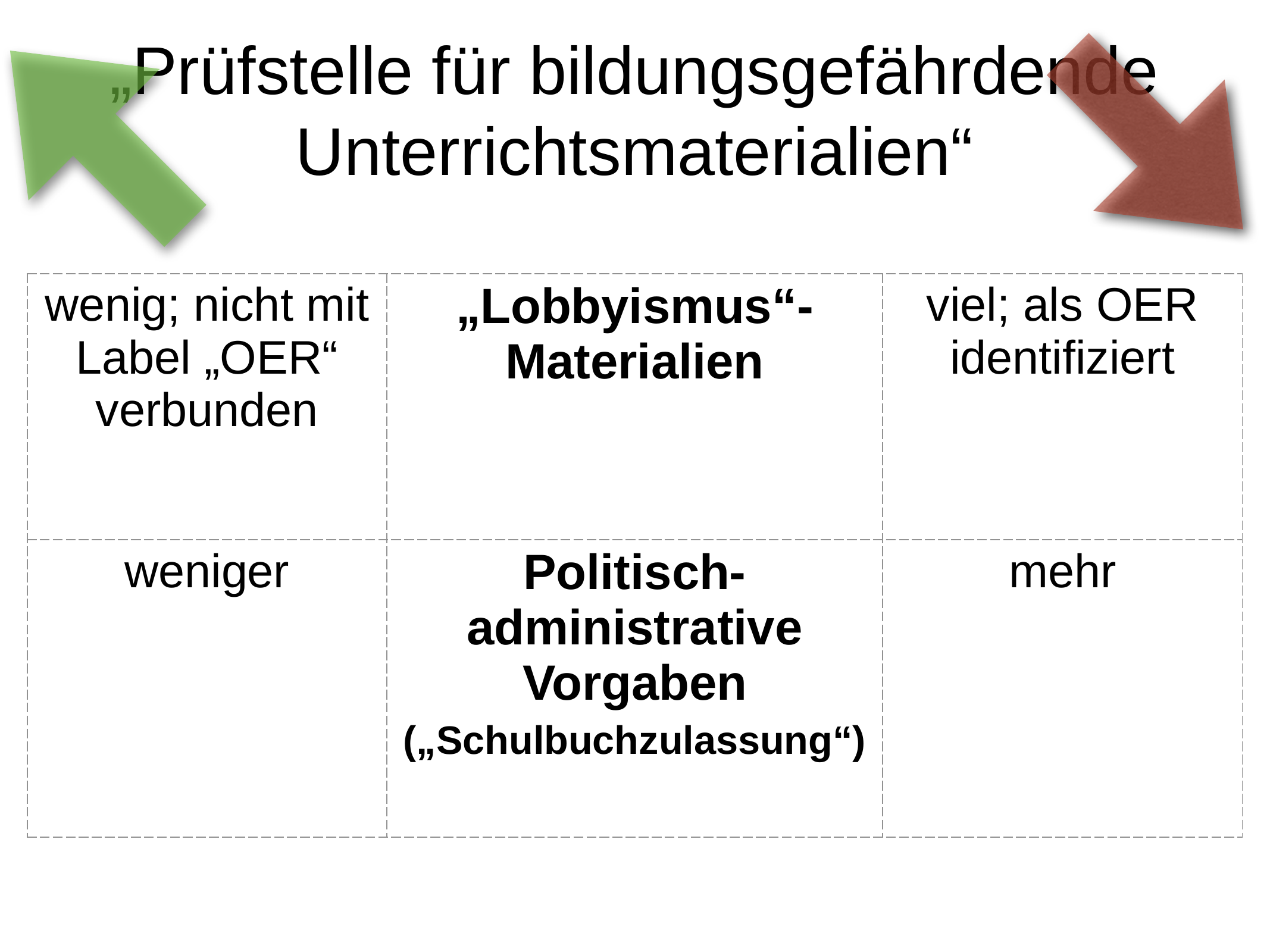

# „Prüfstelle für bildungsgefährdende Unterrichtsmaterialien“

| wenig; nicht mit Label „OER“ verbunden | „Lobbyismus“- Materialien | viel; als OER identifiziert |
| --- | --- | --- |
| weniger | Politisch- administrative Vorgaben („Schulbuchzulassung“) | mehr |